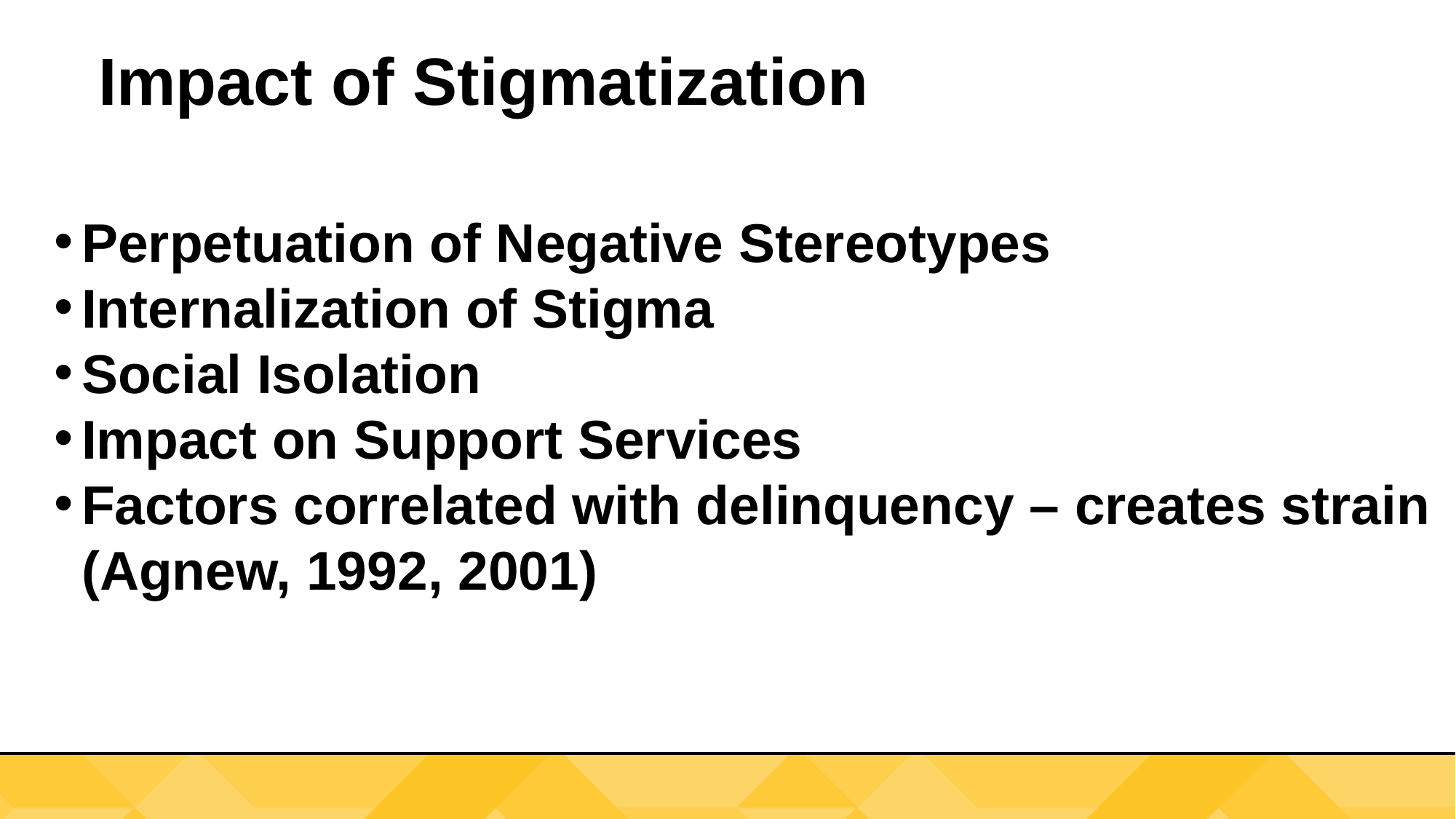

# Impact of Stigmatization
Perpetuation of Negative Stereotypes
Internalization of Stigma
Social Isolation
Impact on Support Services
Factors correlated with delinquency – creates strain
(Agnew, 1992, 2001)